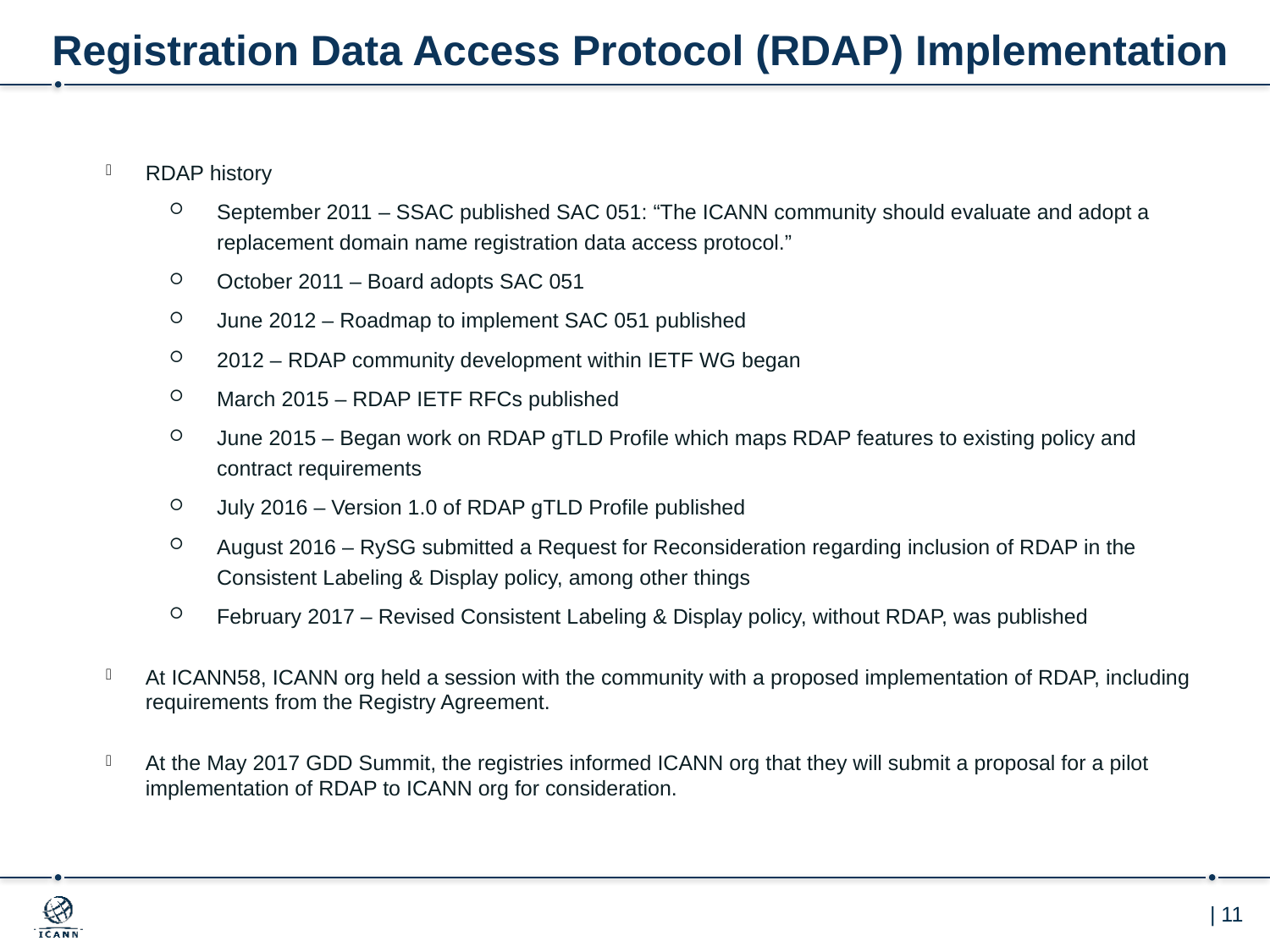

# Registration Data Access Protocol (RDAP) Implementation

RDAP history
September 2011 – SSAC published SAC 051: “The ICANN community should evaluate and adopt a replacement domain name registration data access protocol.”
October 2011 – Board adopts SAC 051
June 2012 – Roadmap to implement SAC 051 published
2012 – RDAP community development within IETF WG began
March 2015 – RDAP IETF RFCs published
June 2015 – Began work on RDAP gTLD Profile which maps RDAP features to existing policy and contract requirements
July 2016 – Version 1.0 of RDAP gTLD Profile published
August 2016 – RySG submitted a Request for Reconsideration regarding inclusion of RDAP in the Consistent Labeling & Display policy, among other things
February 2017 – Revised Consistent Labeling & Display policy, without RDAP, was published
At ICANN58, ICANN org held a session with the community with a proposed implementation of RDAP, including requirements from the Registry Agreement.
At the May 2017 GDD Summit, the registries informed ICANN org that they will submit a proposal for a pilot implementation of RDAP to ICANN org for consideration.